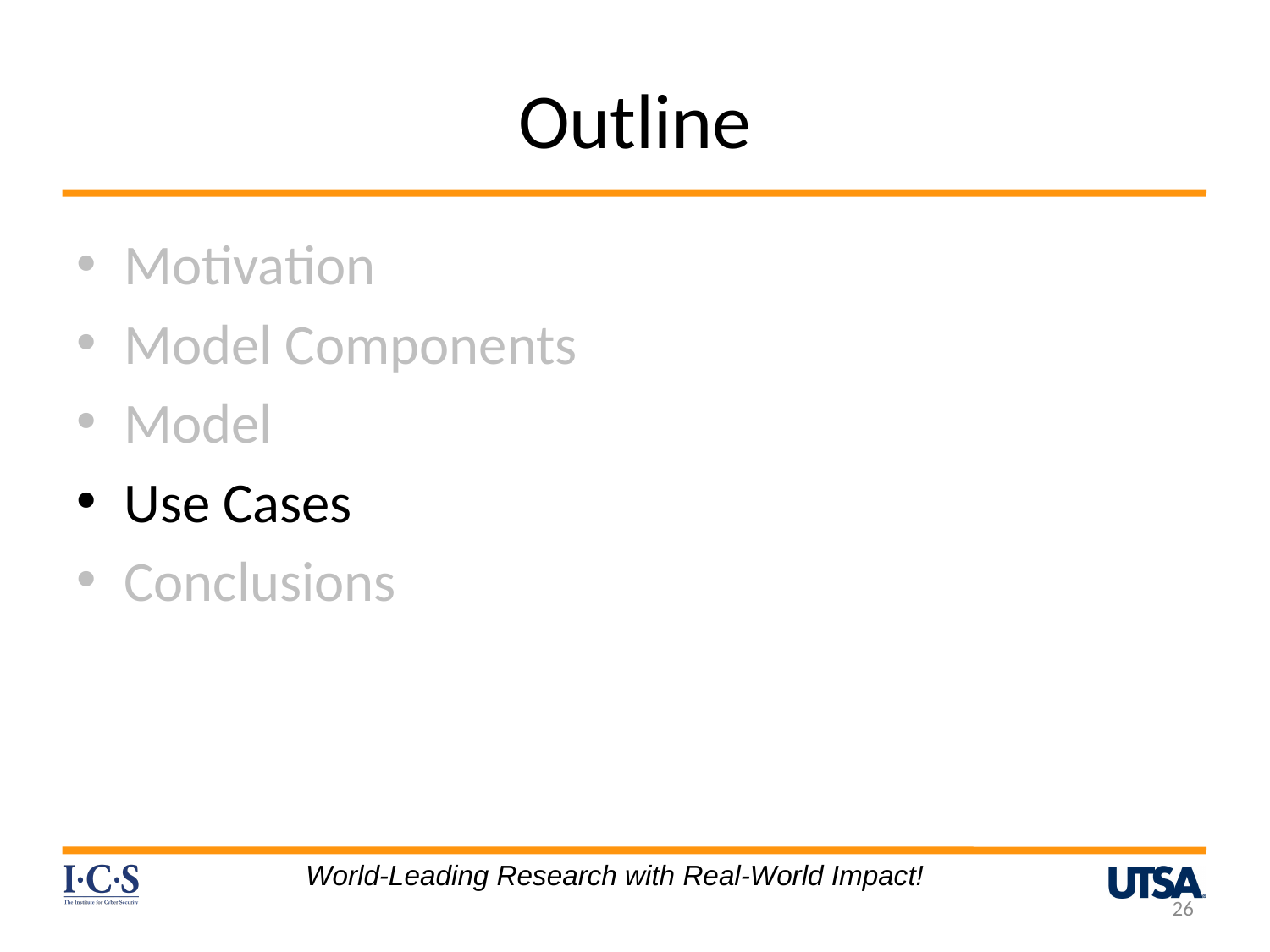

# Outline
Motivation
Model Components
Model
Use Cases
Conclusions

World-Leading Research with Real-World Impact!
26